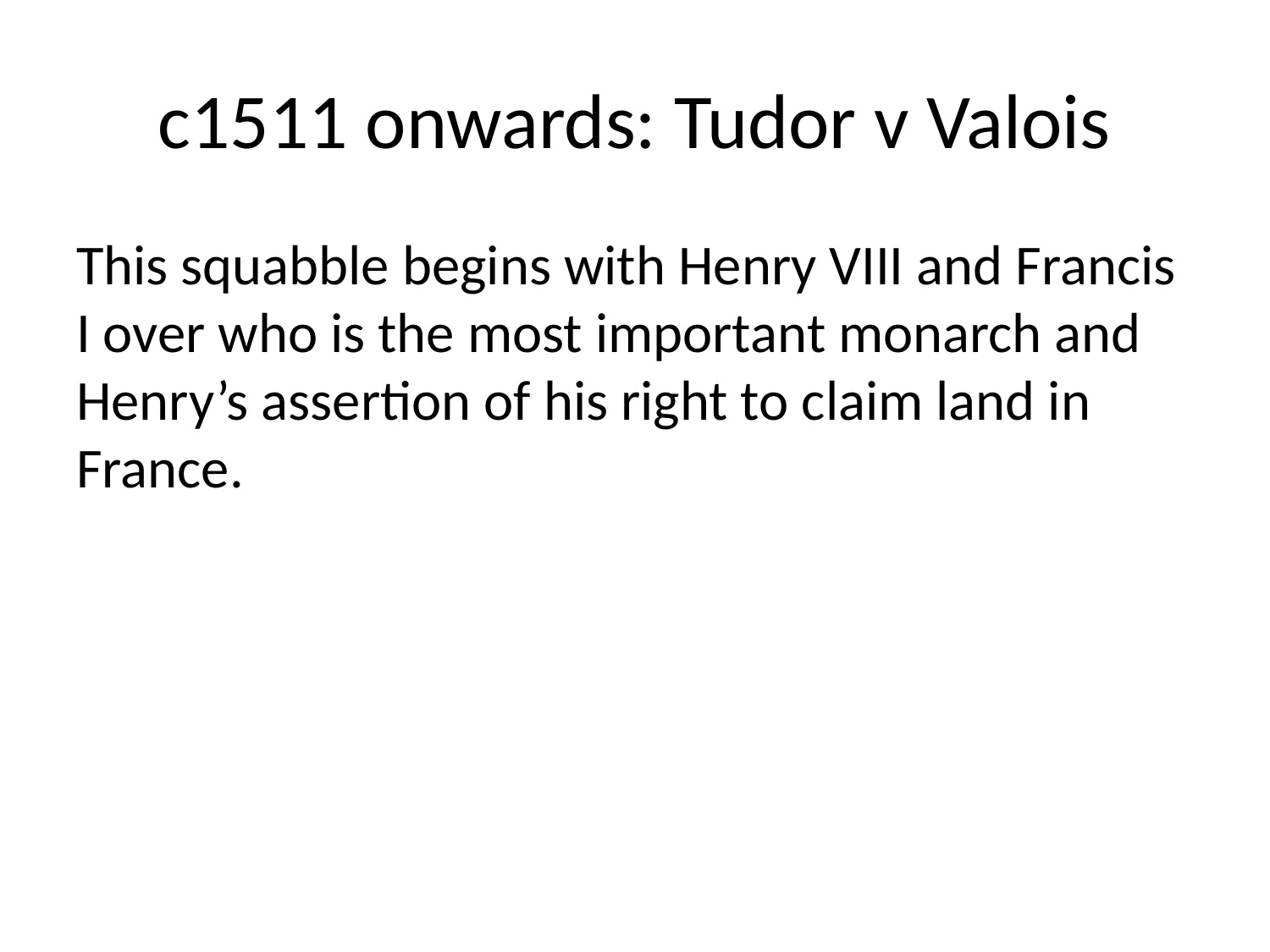

# c1511 onwards: Tudor v Valois
This squabble begins with Henry VIII and Francis I over who is the most important monarch and Henry’s assertion of his right to claim land in France.